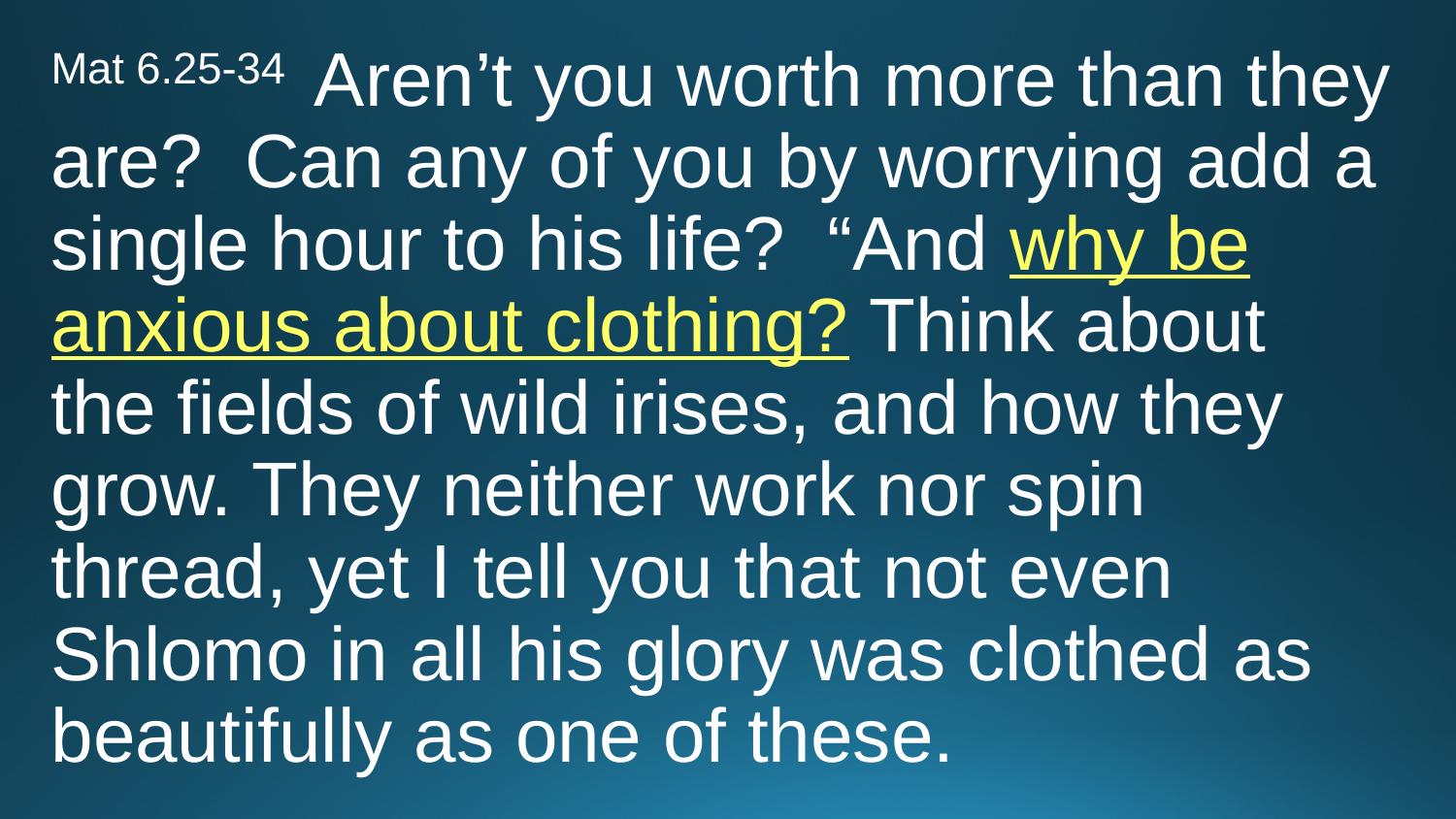

Mat 6.25-34  Aren’t you worth more than they are?  Can any of you by worrying add a single hour to his life?  “And why be anxious about clothing? Think about the fields of wild irises, and how they grow. They neither work nor spin thread, yet I tell you that not even Shlomo in all his glory was clothed as beautifully as one of these.